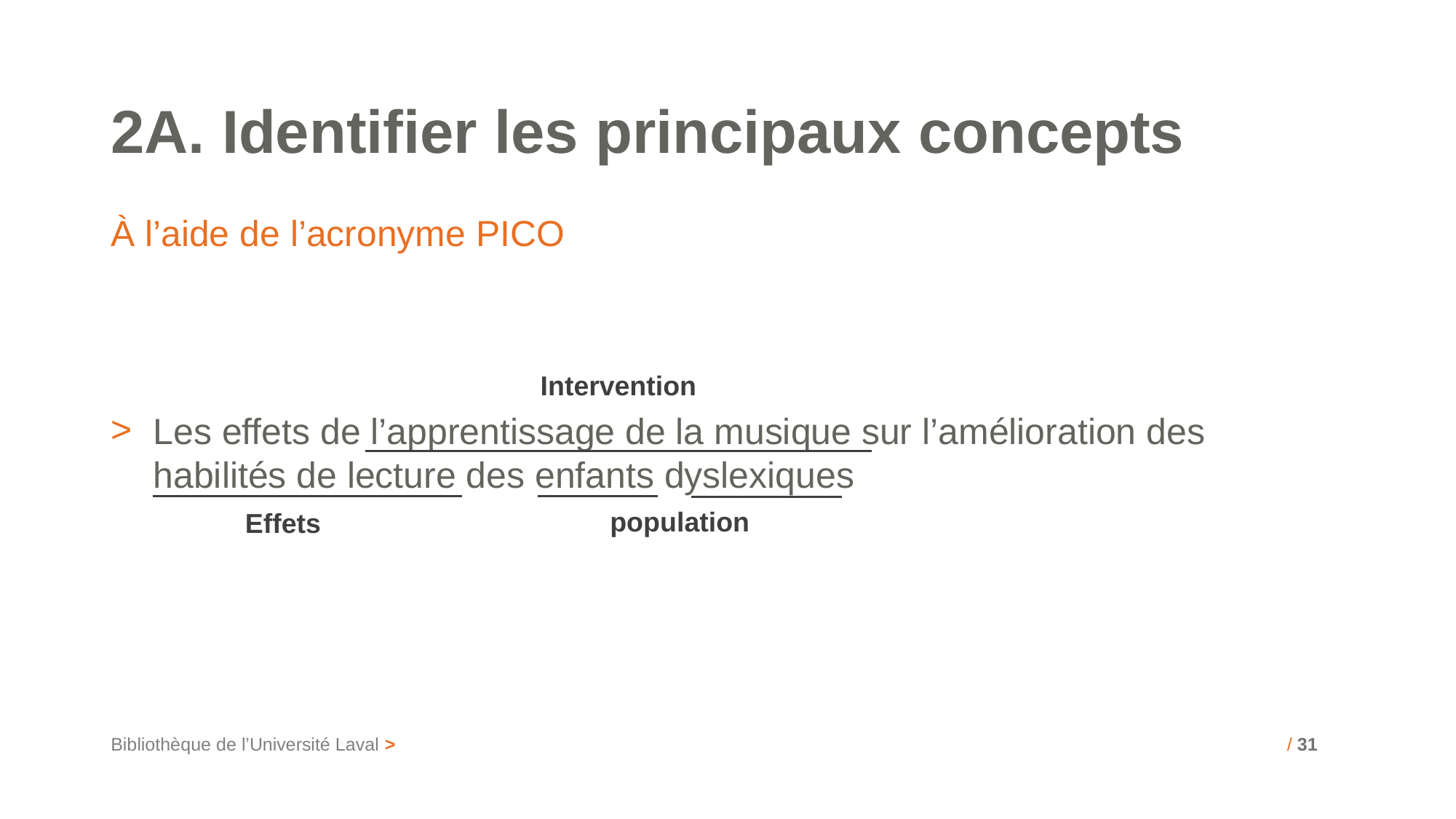

# 2A. Identifier les principaux concepts
À l’aide de l’acronyme PICO
Intervention
Les effets de l’apprentissage de la musique sur l’amélioration des habilités de lecture des enfants dyslexiques

population
Effets
Bibliothèque de l’Université Laval >
/ 31